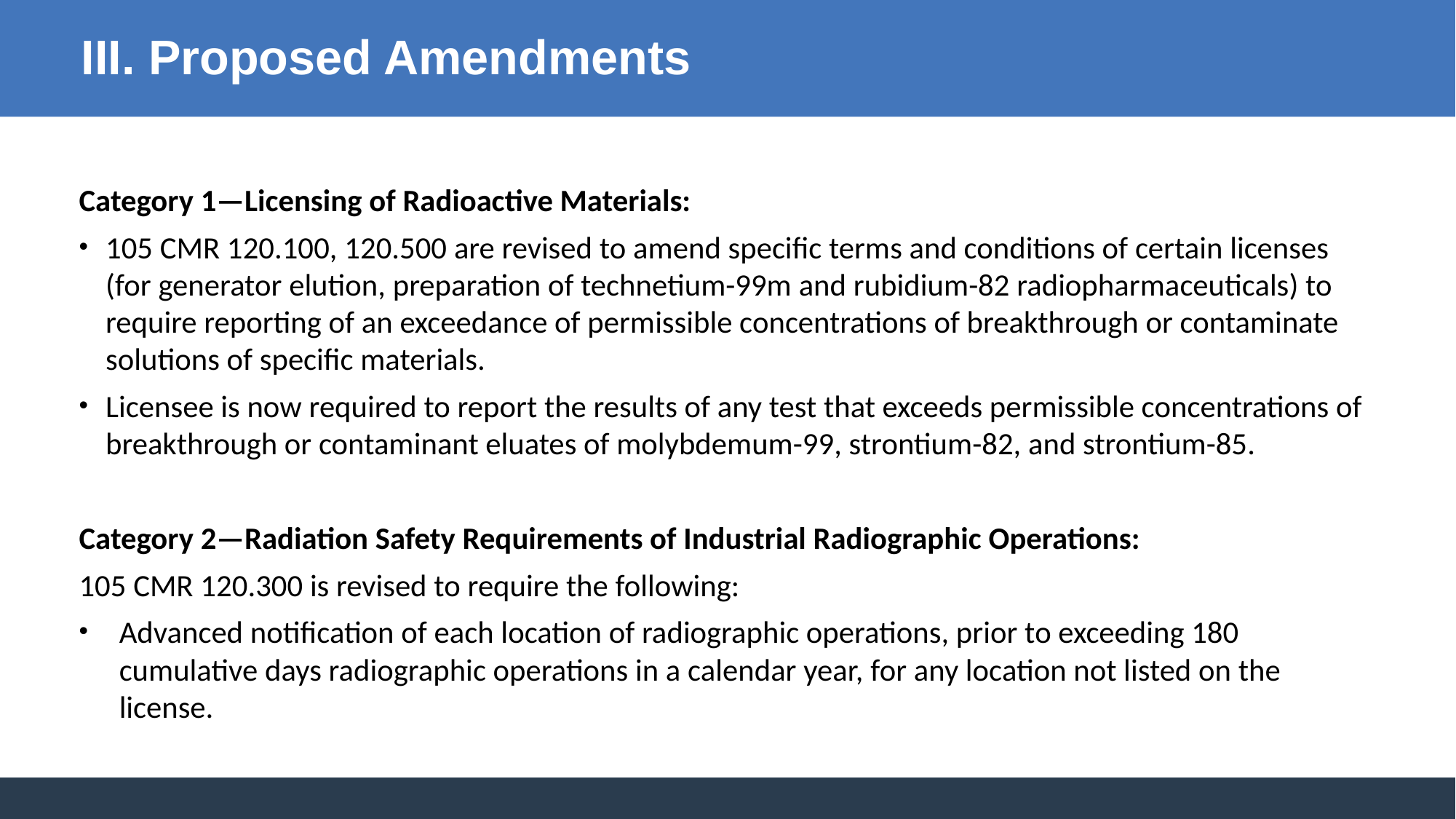

III. Proposed Amendments

Category 1—Licensing of Radioactive Materials:
105 CMR 120.100, 120.500 are revised to amend specific terms and conditions of certain licenses (for generator elution, preparation of technetium-99m and rubidium-82 radiopharmaceuticals) to require reporting of an exceedance of permissible concentrations of breakthrough or contaminate solutions of specific materials.
Licensee is now required to report the results of any test that exceeds permissible concentrations of breakthrough or contaminant eluates of molybdemum-99, strontium-82, and strontium-85.

Category 2—Radiation Safety Requirements of Industrial Radiographic Operations:
105 CMR 120.300 is revised to require the following:
Advanced notification of each location of radiographic operations, prior to exceeding 180 cumulative days radiographic operations in a calendar year, for any location not listed on the license.